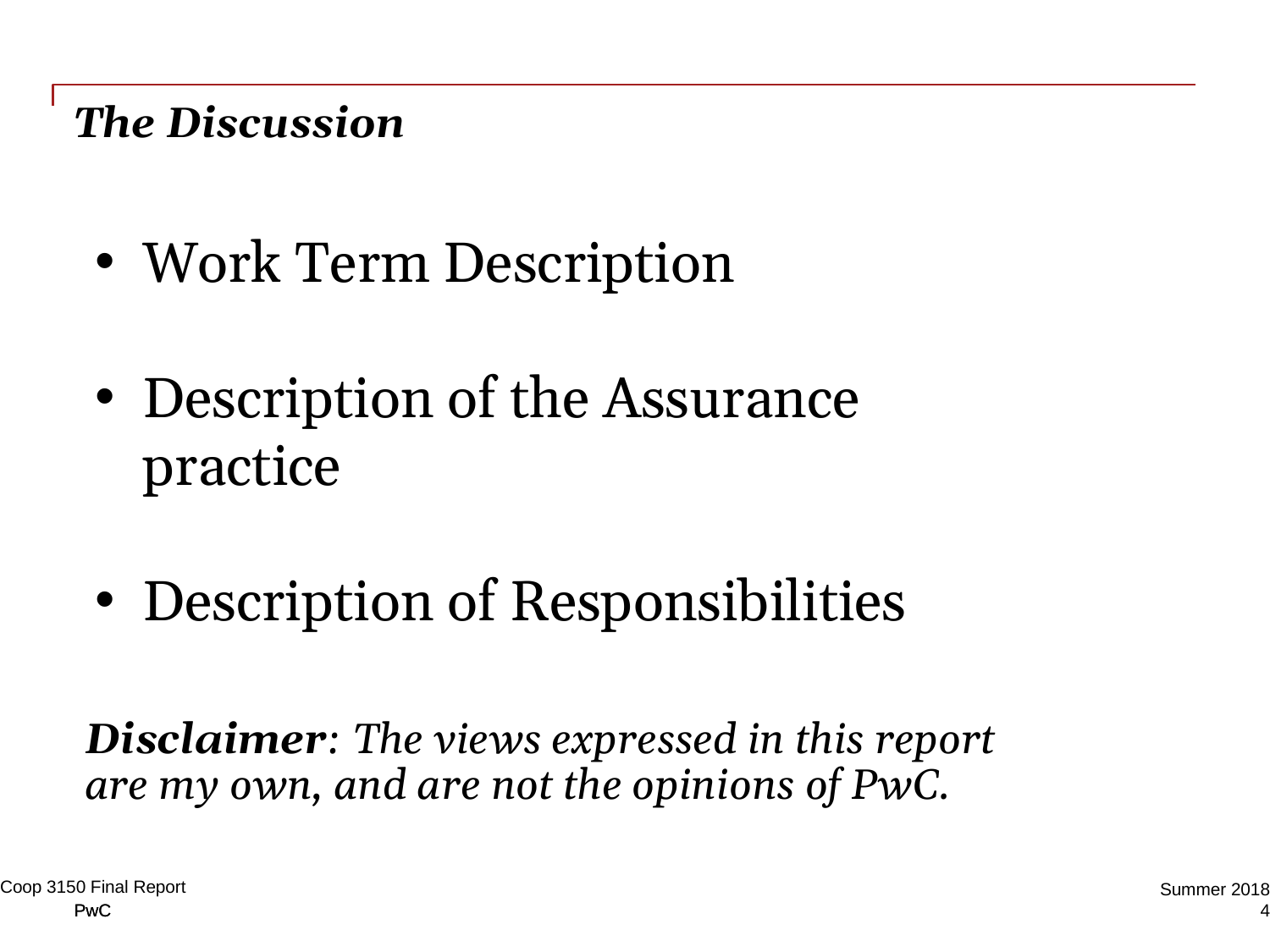

# The Discussion
Work Term Description

Description of the Assurance practice

Description of Responsibilities

Disclaimer: The views expressed in this report are my own, and are not the opinions of PwC.
Coop 3150 Final Report
Summer 2018
4